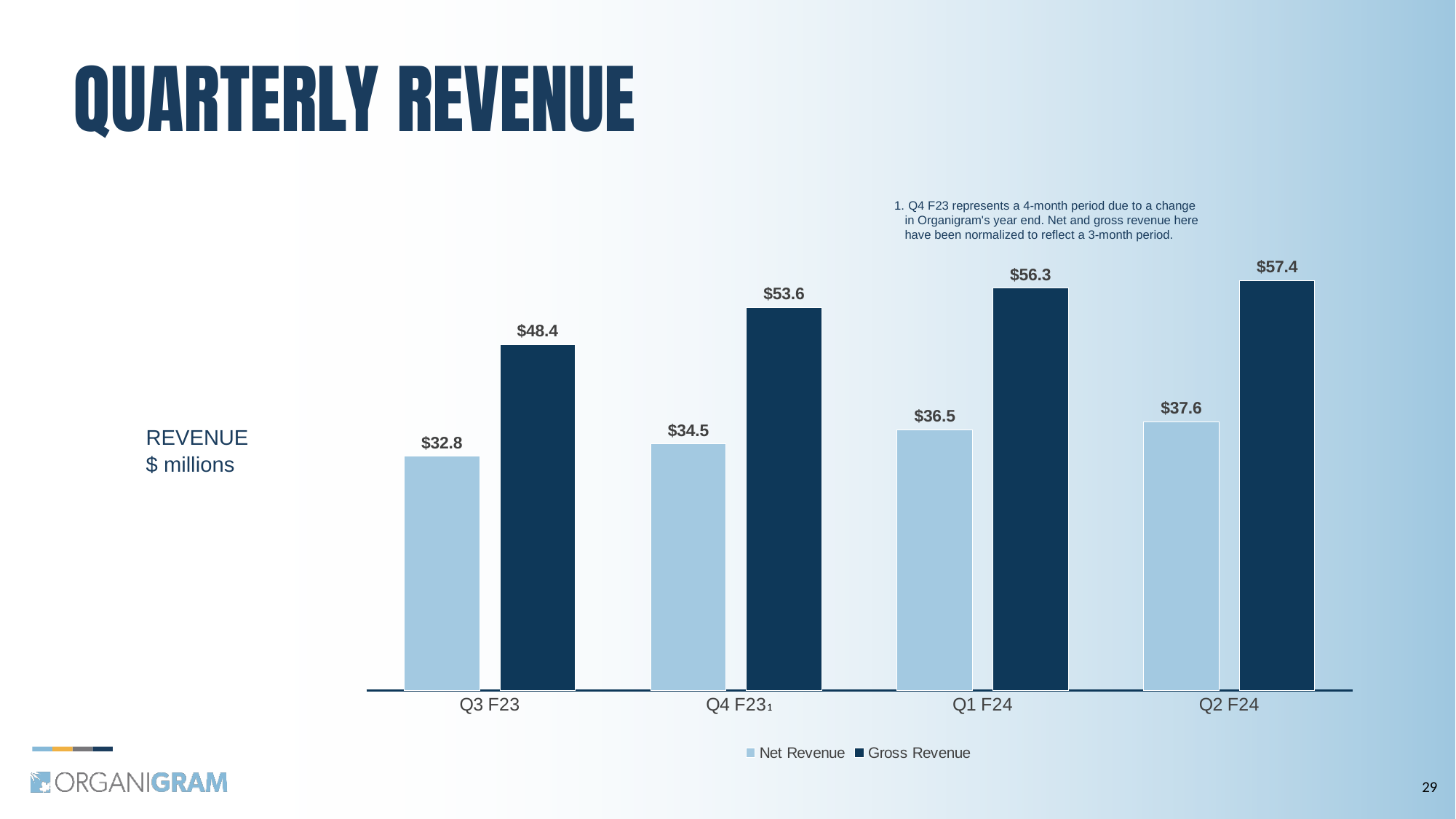

# Quarterly revenue

### Chart

| Category | Net Revenue | Gross Revenue |
|---|---|---|
| Q3 F23 | 32.8 | 48.4 |
| Q4 F23 | 34.5 | 53.6 |
| Q1 F24 | 36.5 | 56.3 |
| Q2 F24 | 37.6 | 57.4 |

 Q4 F23 represents a 4-month period due to a change in Organigram's year end. Net and gross revenue here have been normalized to reflect a 3-month period.

REVENUE
$ millions
1